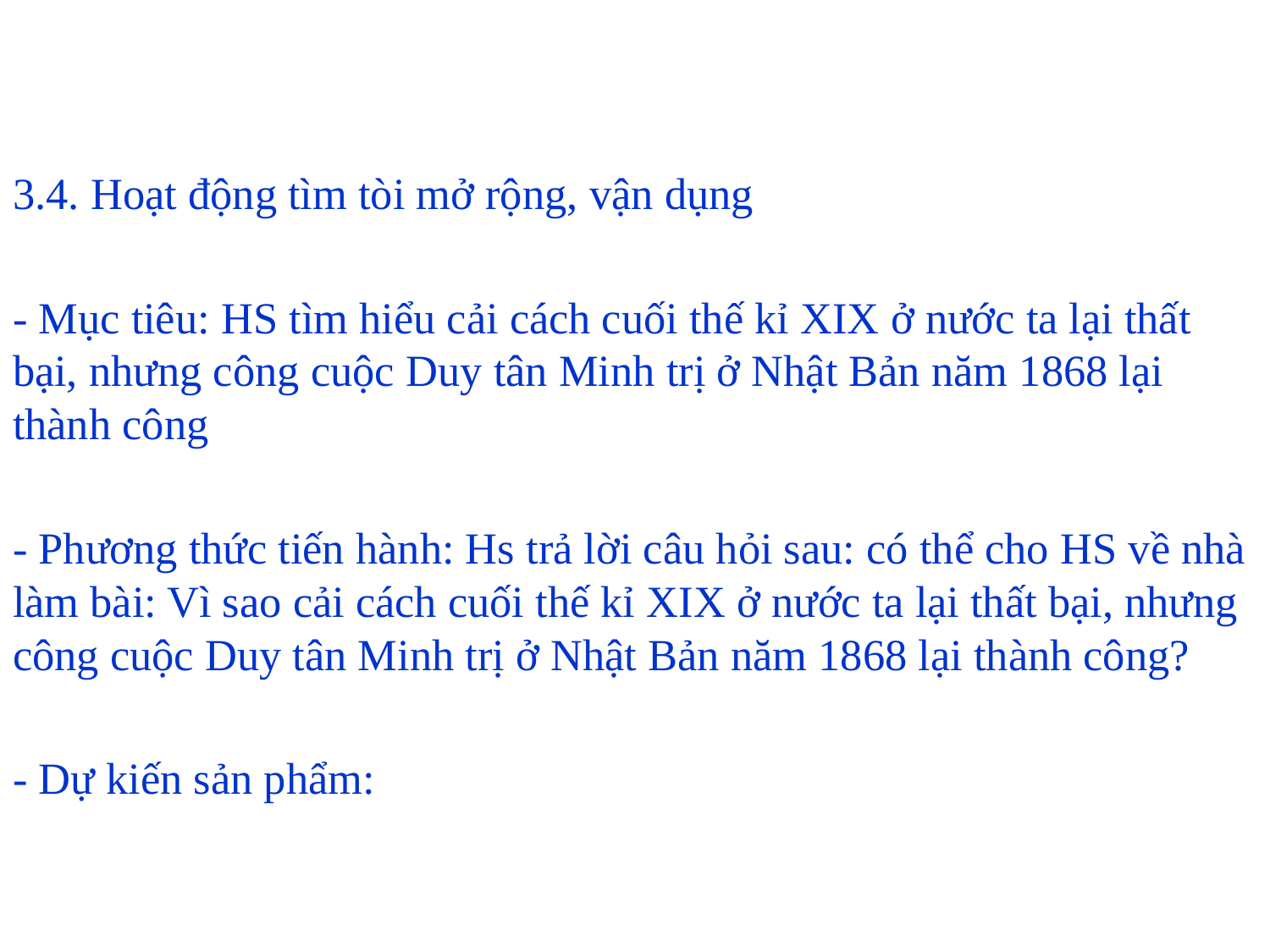

#
3.4. Hoạt động tìm tòi mở rộng, vận dụng

- Mục tiêu: HS tìm hiểu cải cách cuối thế kỉ XIX ở nước ta lại thất bại, nhưng công cuộc Duy tân Minh trị ở Nhật Bản năm 1868 lại thành công

- Phương thức tiến hành: Hs trả lời câu hỏi sau: có thể cho HS về nhà làm bài: Vì sao cải cách cuối thế kỉ XIX ở nước ta lại thất bại, nhưng công cuộc Duy tân Minh trị ở Nhật Bản năm 1868 lại thành công?

- Dự kiến sản phẩm: